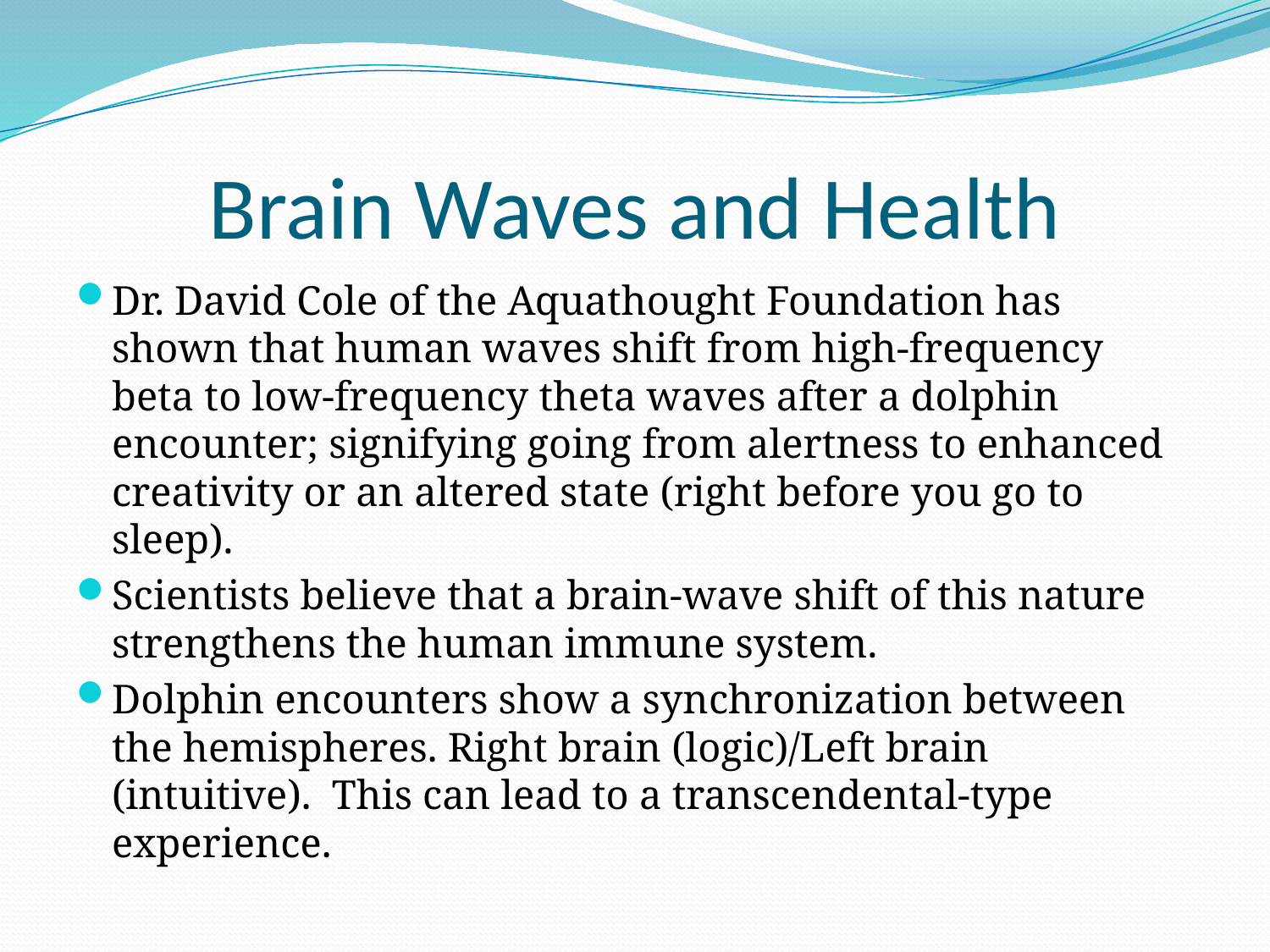

# Brain Waves and Health
Dr. David Cole of the Aquathought Foundation has shown that human waves shift from high-frequency beta to low-frequency theta waves after a dolphin encounter; signifying going from alertness to enhanced creativity or an altered state (right before you go to sleep).
Scientists believe that a brain-wave shift of this nature strengthens the human immune system.
Dolphin encounters show a synchronization between the hemispheres. Right brain (logic)/Left brain (intuitive).  This can lead to a transcendental-type experience.